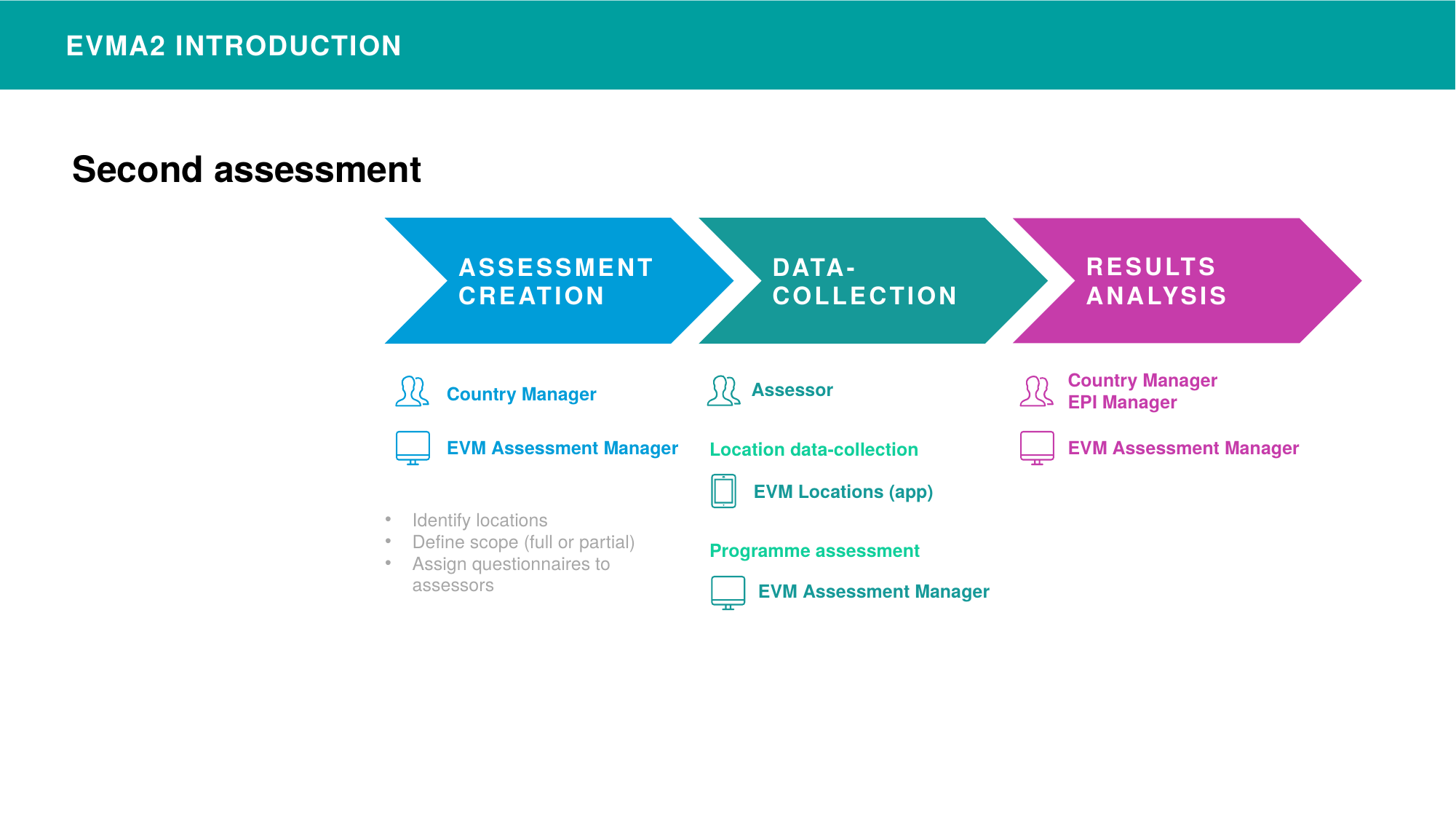

EVMA2 is primarily an online solution (requires internet connection), although data-collection can operate both online and offline.
EVMA2 INTRODUCTION
# Second assessment
ASSESSMENT CREATION
DATA-COLLECTION
RESULTS ANALYSIS

Country Manager
EPI Manager
Assessor

Country Manager

EVM Assessment Manager

EVM Assessment Manager
Location data-collection

EVM Locations (app)
Identify locations
Define scope (full or partial)
Assign questionnaires to assessors
Programme assessment
EVM Assessment Manager